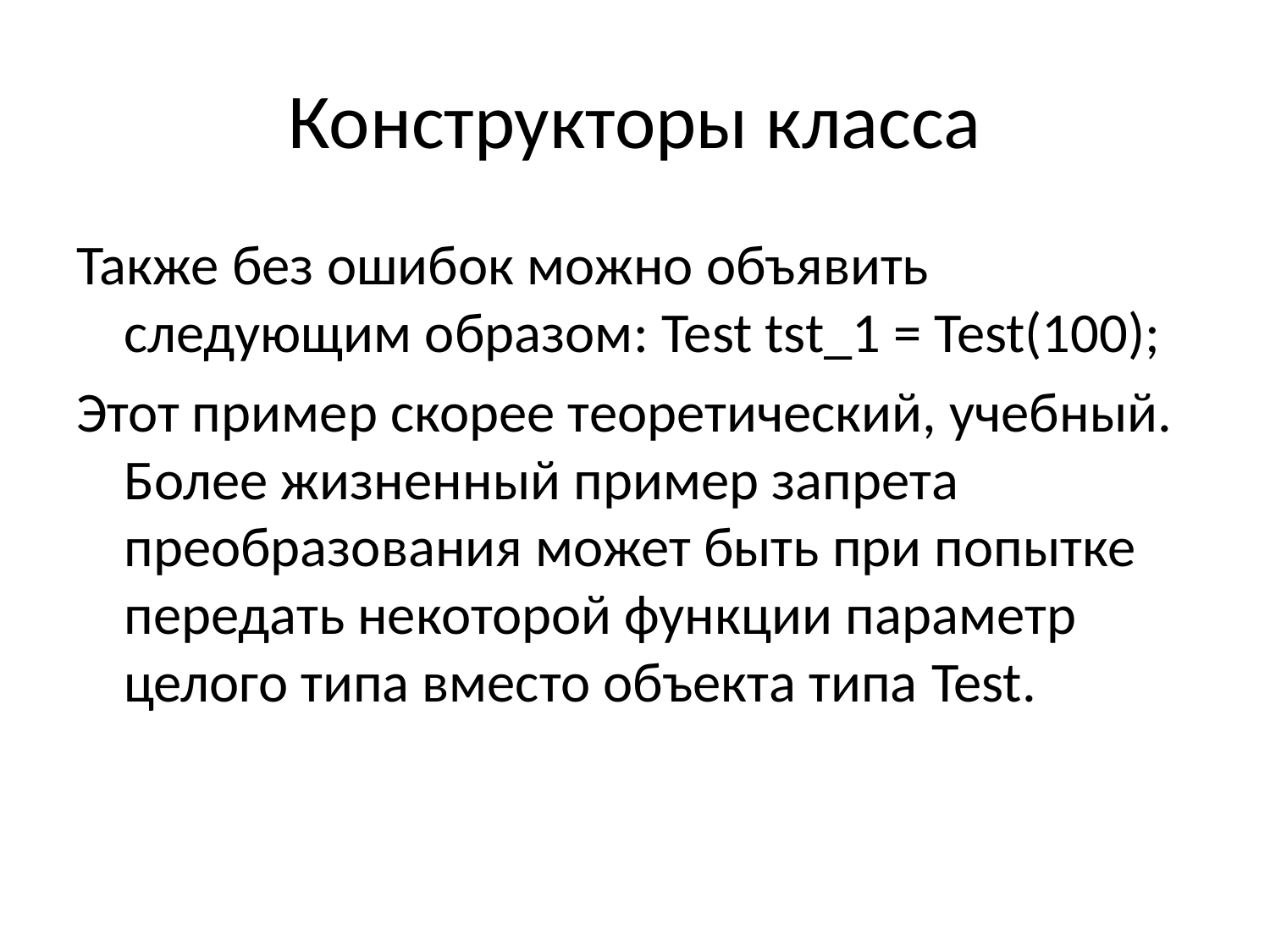

# Конструкторы класса
Также без ошибок можно объявить следующим образом: Test tst_1 = Test(100);
Этот пример скорее теоретический, учебный. Более жизненный пример запрета преобразования может быть при попытке передать некоторой функции параметр целого типа вместо объекта типа Test.